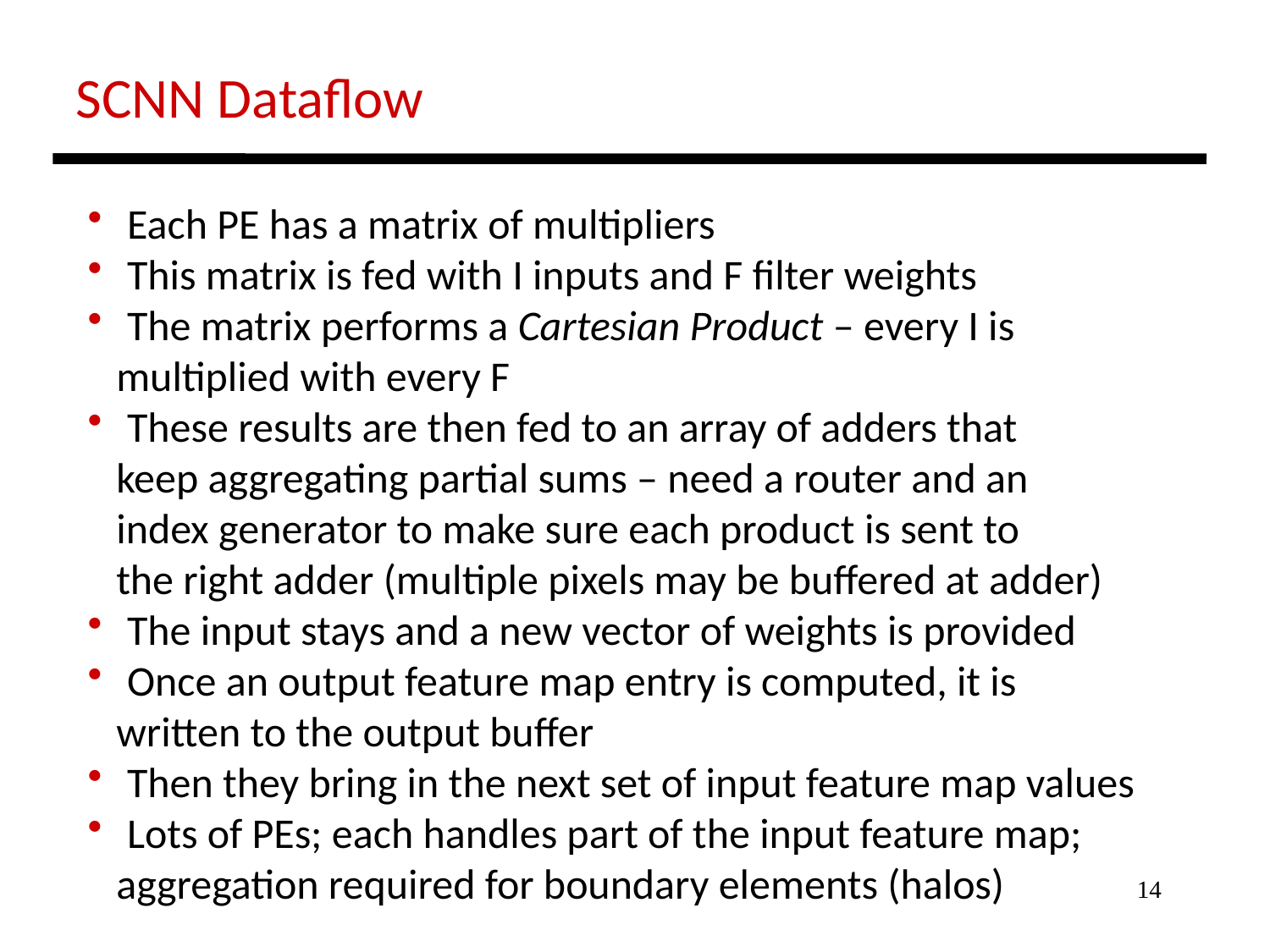

SCNN Dataflow

 Each PE has a matrix of multipliers
 This matrix is fed with I inputs and F filter weights
 The matrix performs a Cartesian Product – every I is
   multiplied with every F
 These results are then fed to an array of adders that
   keep aggregating partial sums – need a router and an
   index generator to make sure each product is sent to
   the right adder (multiple pixels may be buffered at adder)
 The input stays and a new vector of weights is provided
 Once an output feature map entry is computed, it is
   written to the output buffer
 Then they bring in the next set of input feature map values
 Lots of PEs; each handles part of the input feature map;
   aggregation required for boundary elements (halos)

14